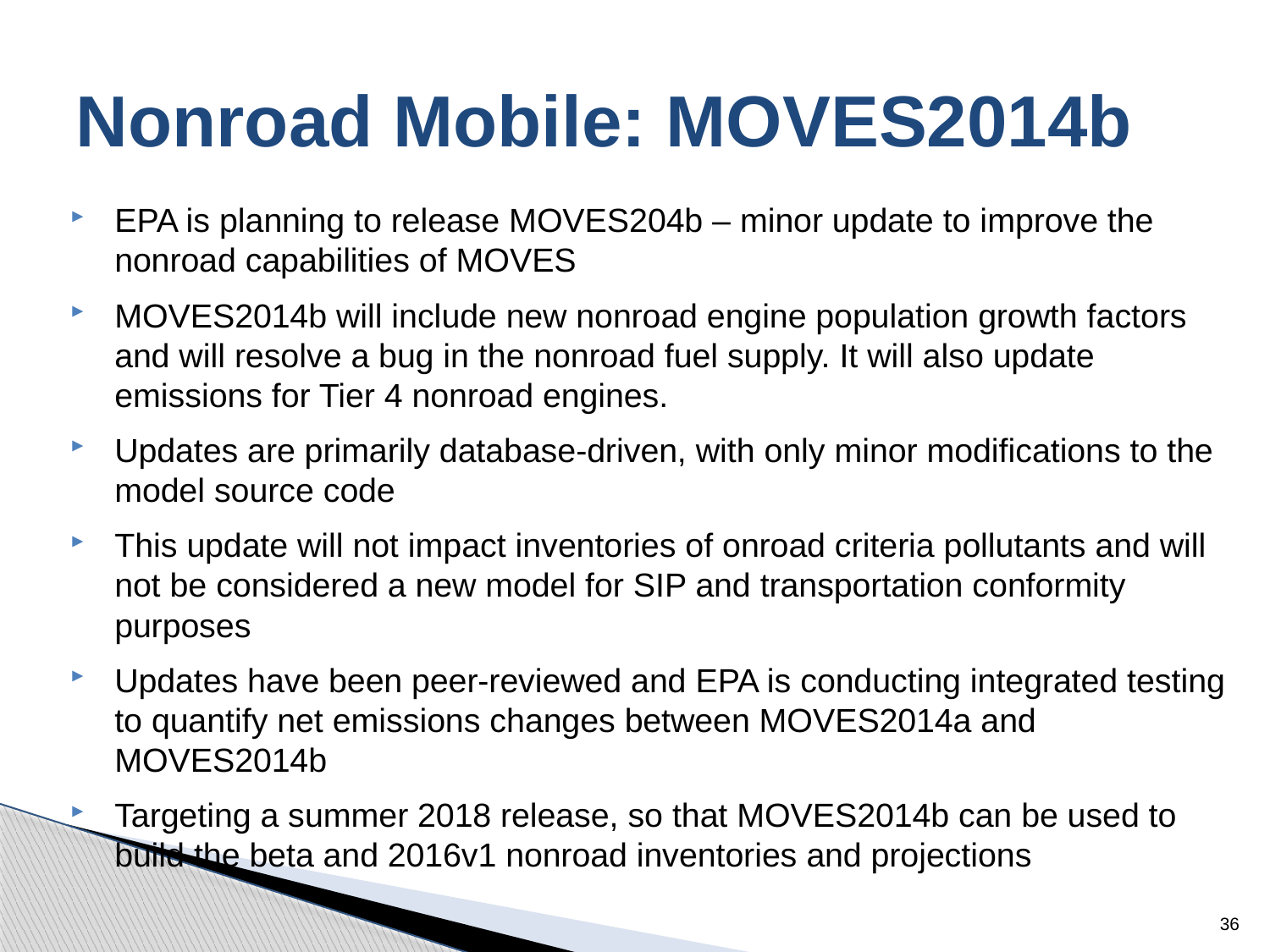

# Nonroad Mobile: MOVES2014b
EPA is planning to release MOVES204b – minor update to improve the nonroad capabilities of MOVES
MOVES2014b will include new nonroad engine population growth factors and will resolve a bug in the nonroad fuel supply. It will also update emissions for Tier 4 nonroad engines.
Updates are primarily database-driven, with only minor modifications to the model source code
This update will not impact inventories of onroad criteria pollutants and will not be considered a new model for SIP and transportation conformity purposes
Updates have been peer-reviewed and EPA is conducting integrated testing to quantify net emissions changes between MOVES2014a and MOVES2014b
Targeting a summer 2018 release, so that MOVES2014b can be used to build the beta and 2016v1 nonroad inventories and projections

36